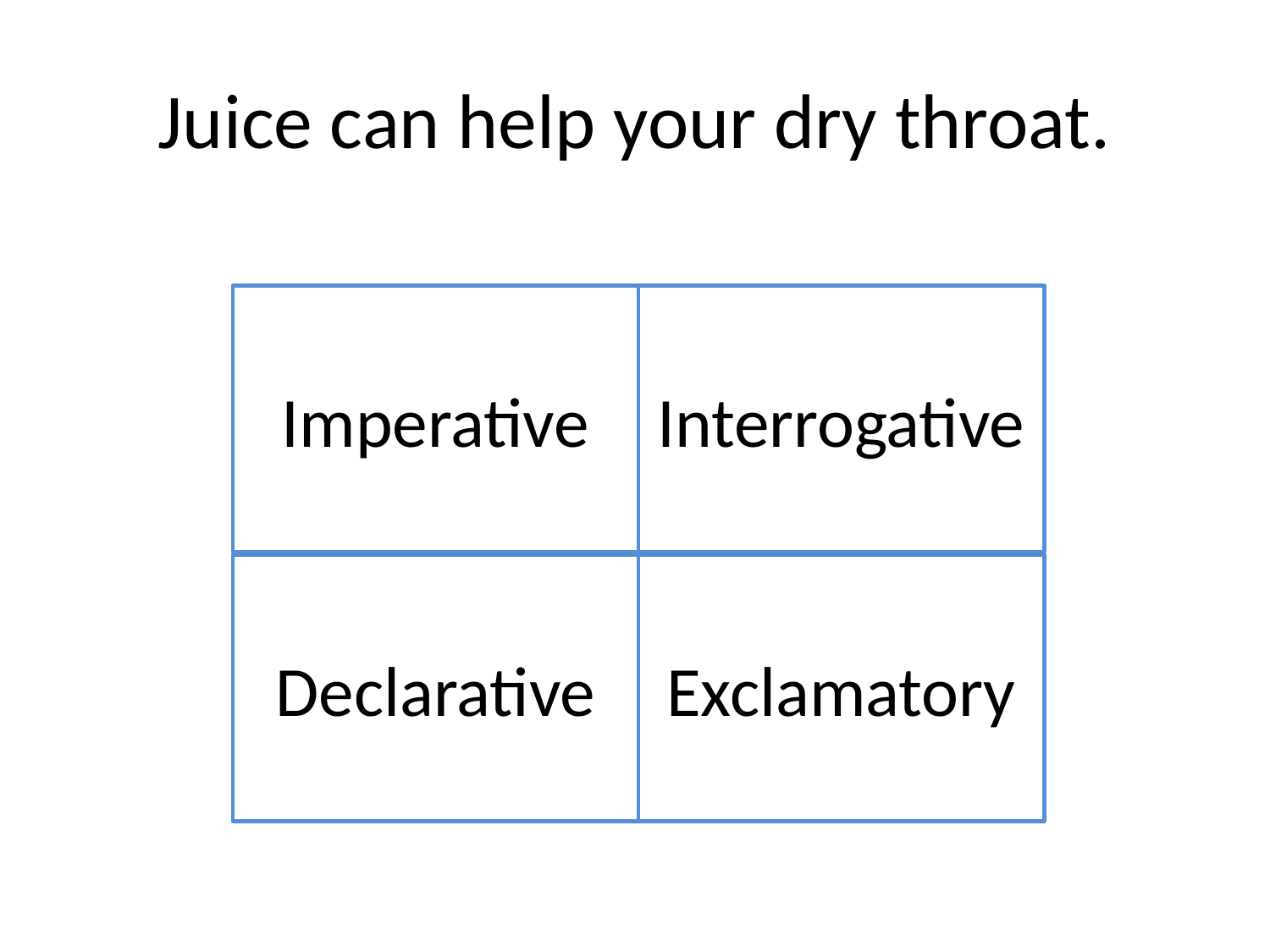

# Juice can help your dry throat.

Imperative

Interrogative

Declarative

Exclamatory